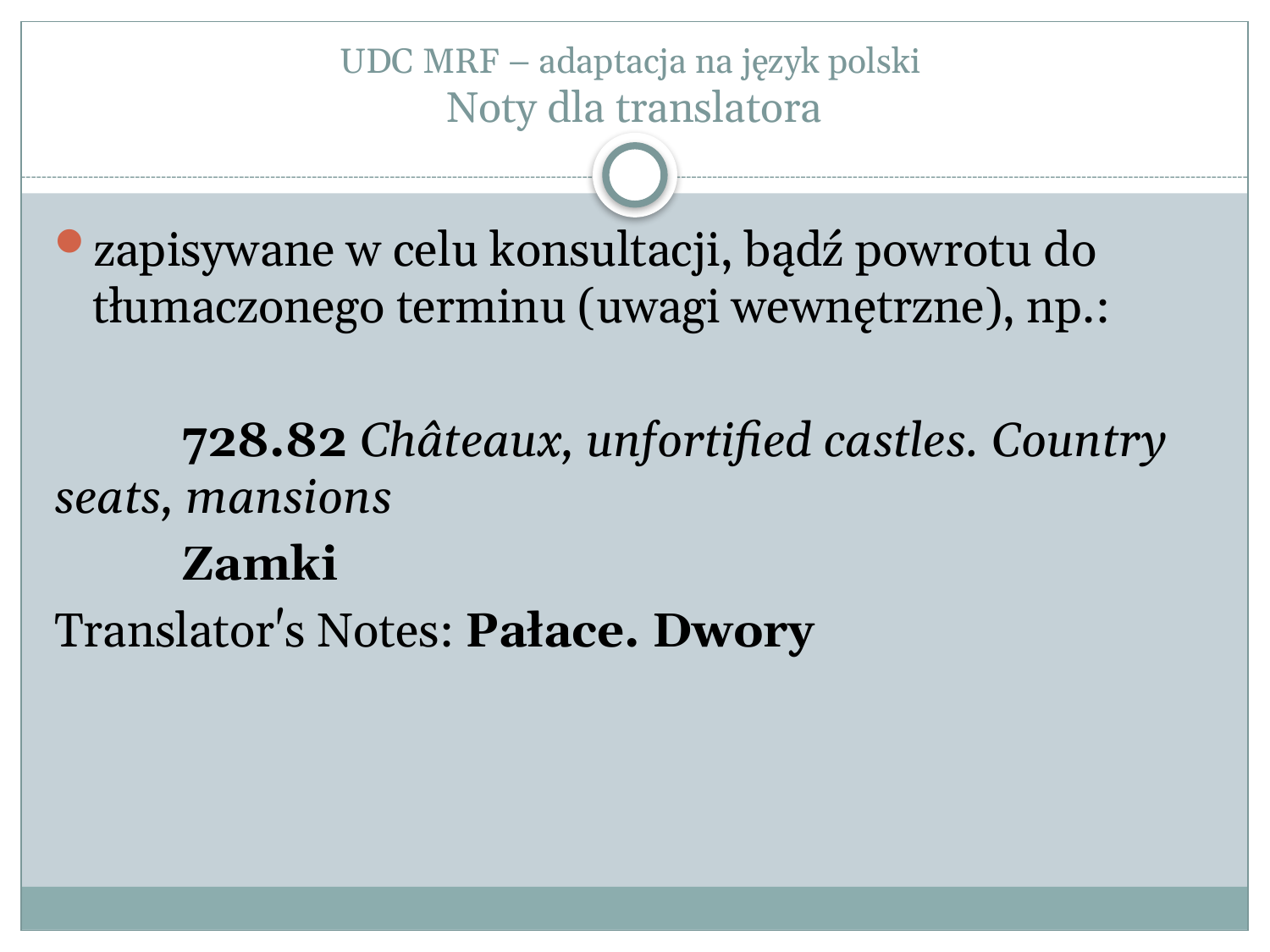

# UDC MRF – adaptacja na język polski Noty dla translatora
zapisywane w celu konsultacji, bądź powrotu do tłumaczonego terminu (uwagi wewnętrzne), np.:

	728.82 Châteaux, unfortified castles. Country 	seats, mansions
	Zamki
Translator's Notes: Pałace. Dwory